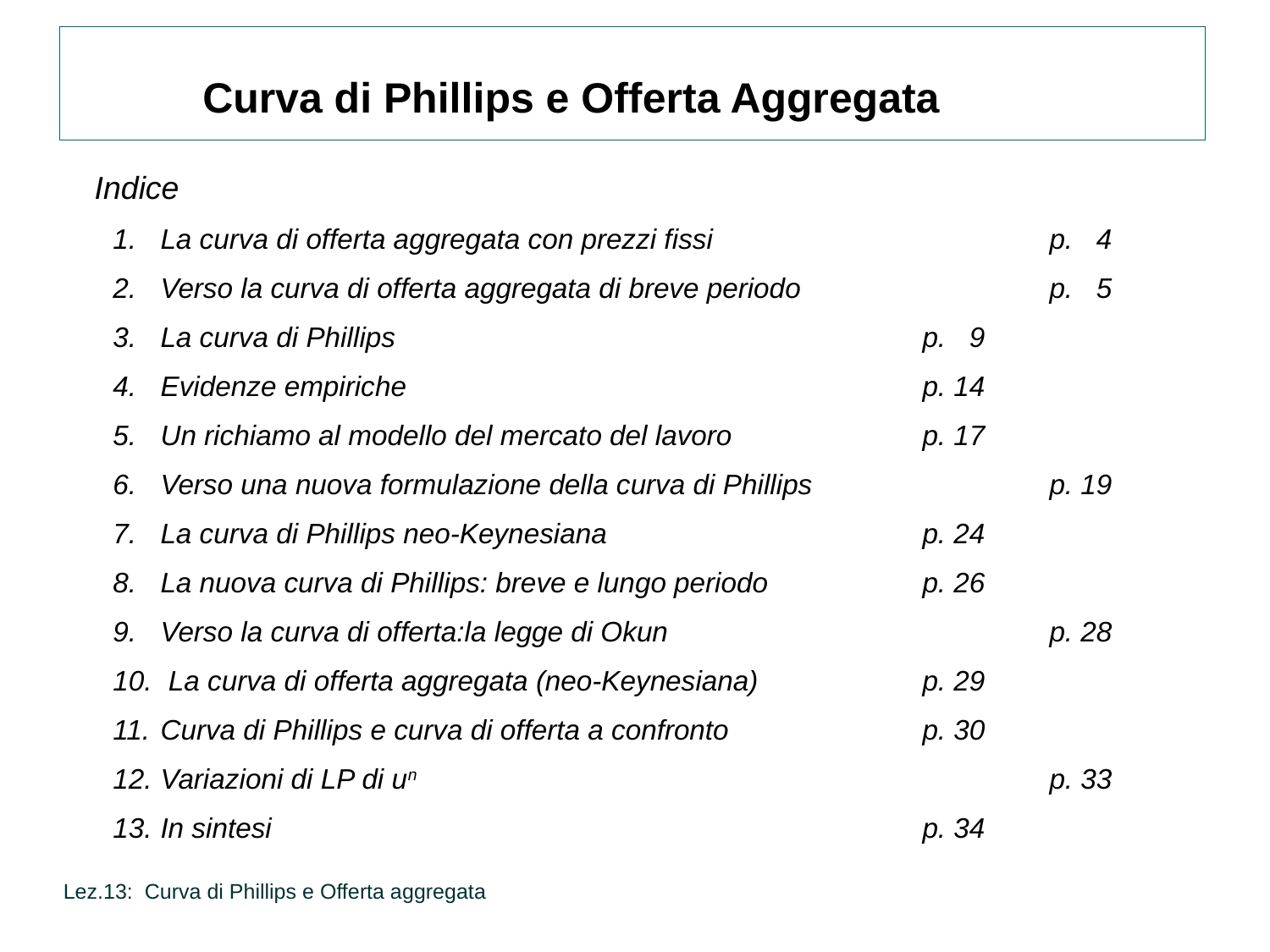

Curva di Phillips e Offerta Aggregata
 Indice
La curva di offerta aggregata con prezzi fissi			p.   4
Verso la curva di offerta aggregata di breve periodo		p.   5
La curva di Phillips					p.   9
Evidenze empiriche					p. 14
Un richiamo al modello del mercato del lavoro		p. 17
Verso una nuova formulazione della curva di Phillips		p. 19
La curva di Phillips neo-Keynesiana			p. 24
La nuova curva di Phillips: breve e lungo periodo		p. 26
Verso la curva di offerta:la legge di Okun			p. 28
 La curva di offerta aggregata (neo-Keynesiana)		p. 29
Curva di Phillips e curva di offerta a confronto		p. 30
Variazioni di LP di un					p. 33
In sintesi						p. 34
Lez.13:  Curva di Phillips e Offerta aggregata